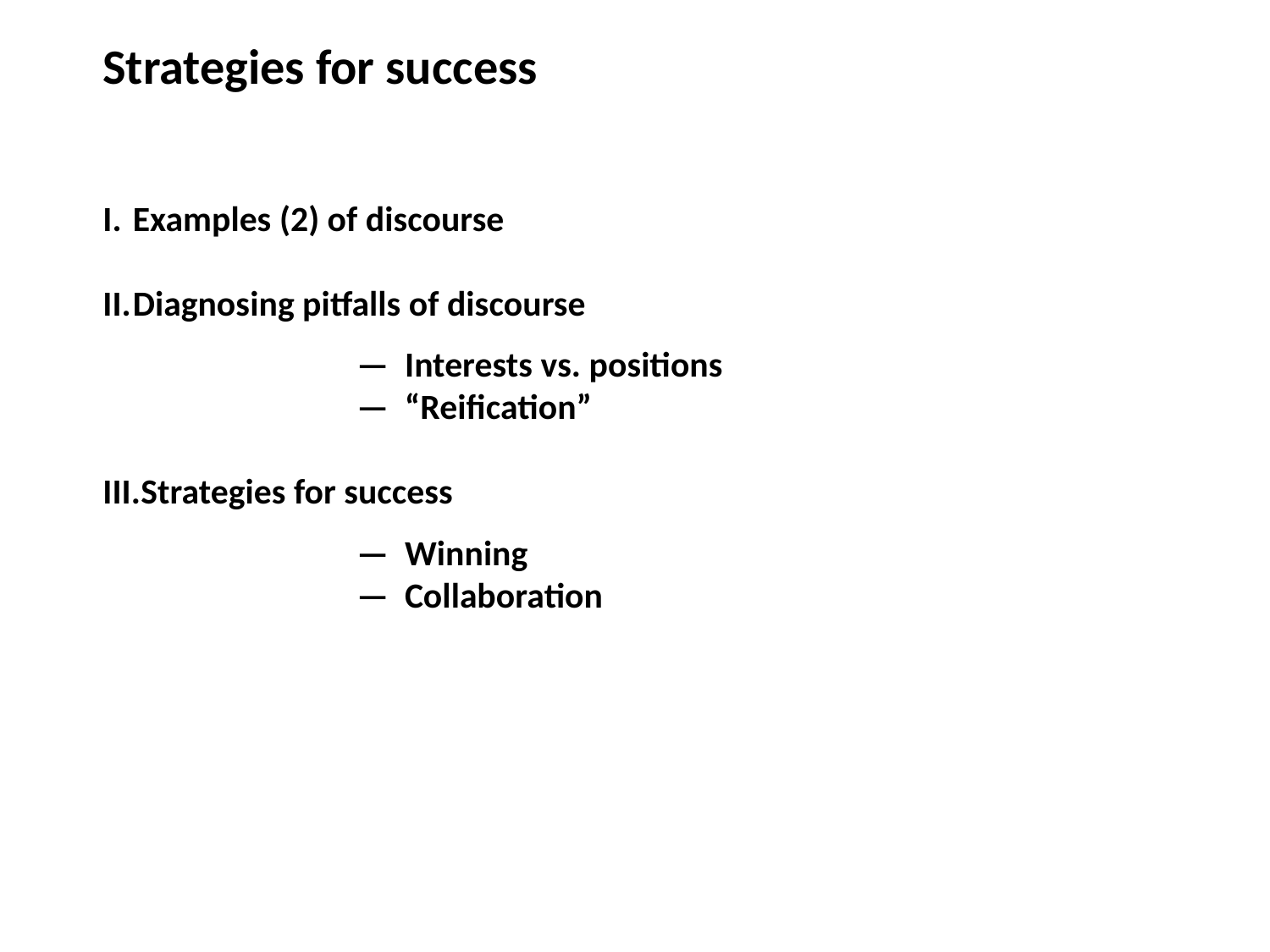

Strategies for success

Examples (2) of discourse

Diagnosing pitfalls of discourse

		—  Interests vs. positions
		—  “Reification”

Strategies for success

		—  Winning
		—  Collaboration